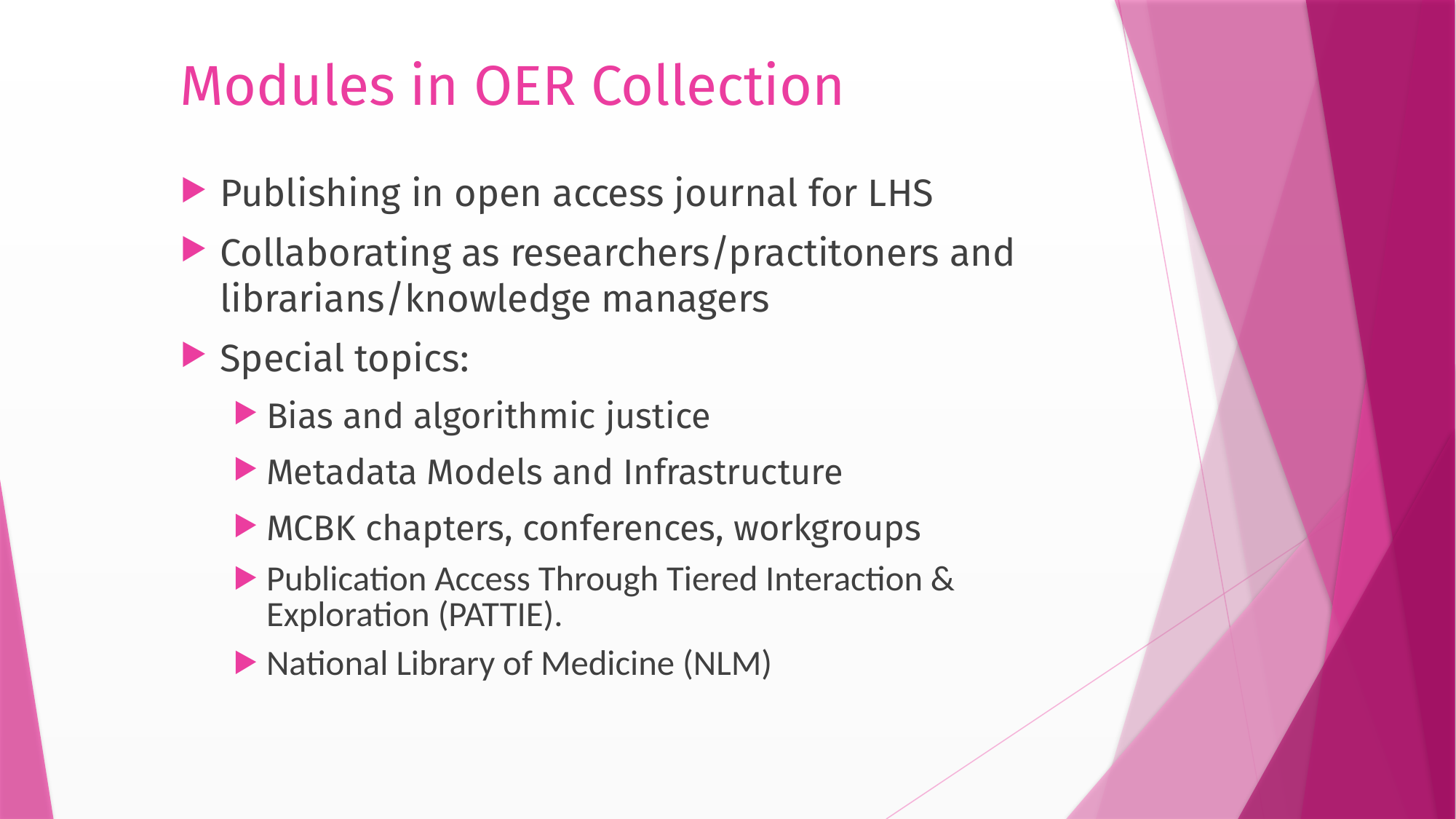

# Modules in OER Collection
Publishing in open access journal for LHS
Collaborating as researchers/practitoners and librarians/knowledge managers
Special topics:
Bias and algorithmic justice
Metadata Models and Infrastructure
MCBK chapters, conferences, workgroups
Publication Access Through Tiered Interaction & Exploration (PATTIE).
National Library of Medicine (NLM)